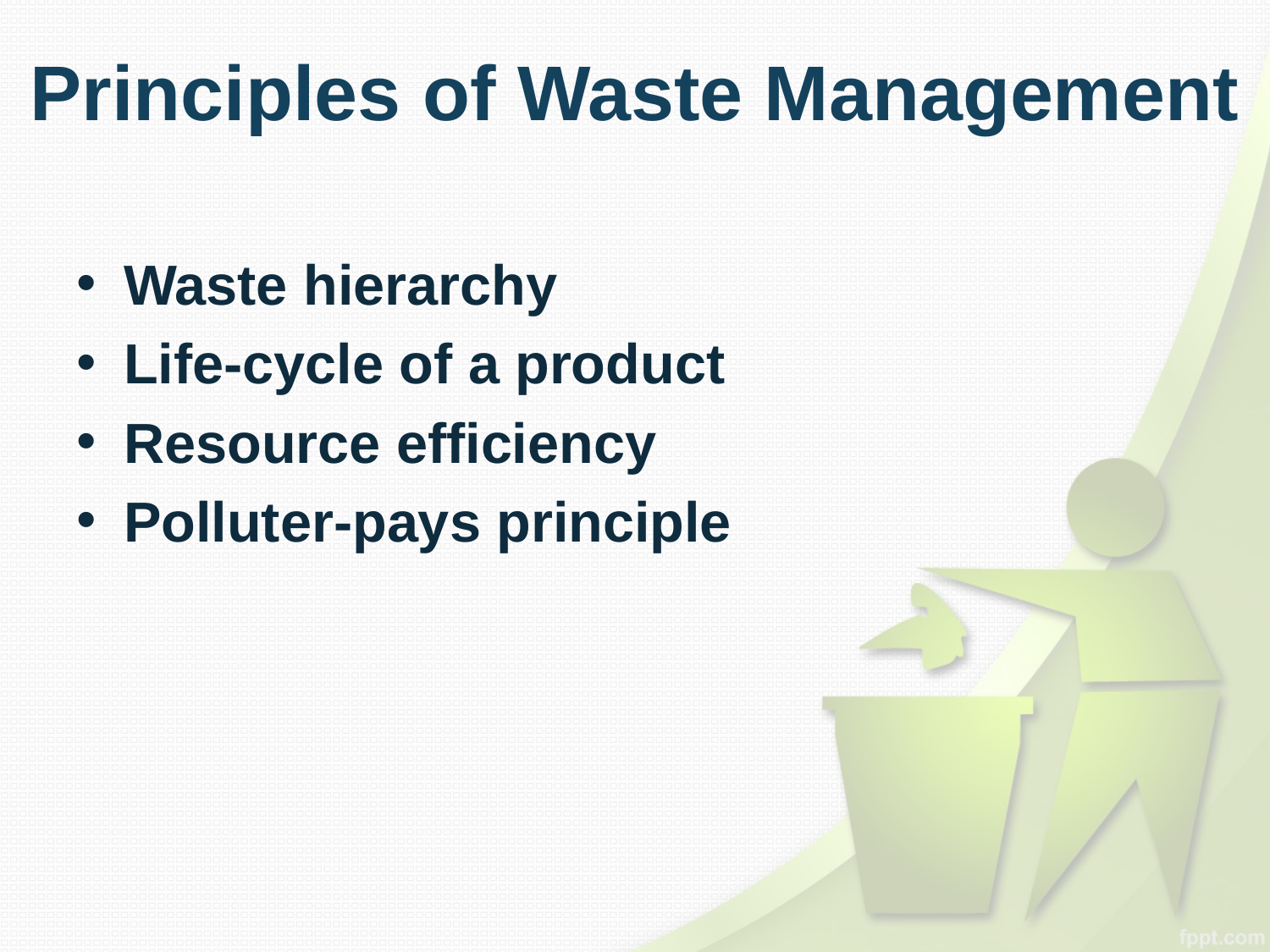

# Principles of Waste Management
Waste hierarchy
Life-cycle of a product
Resource efficiency
Polluter-pays principle